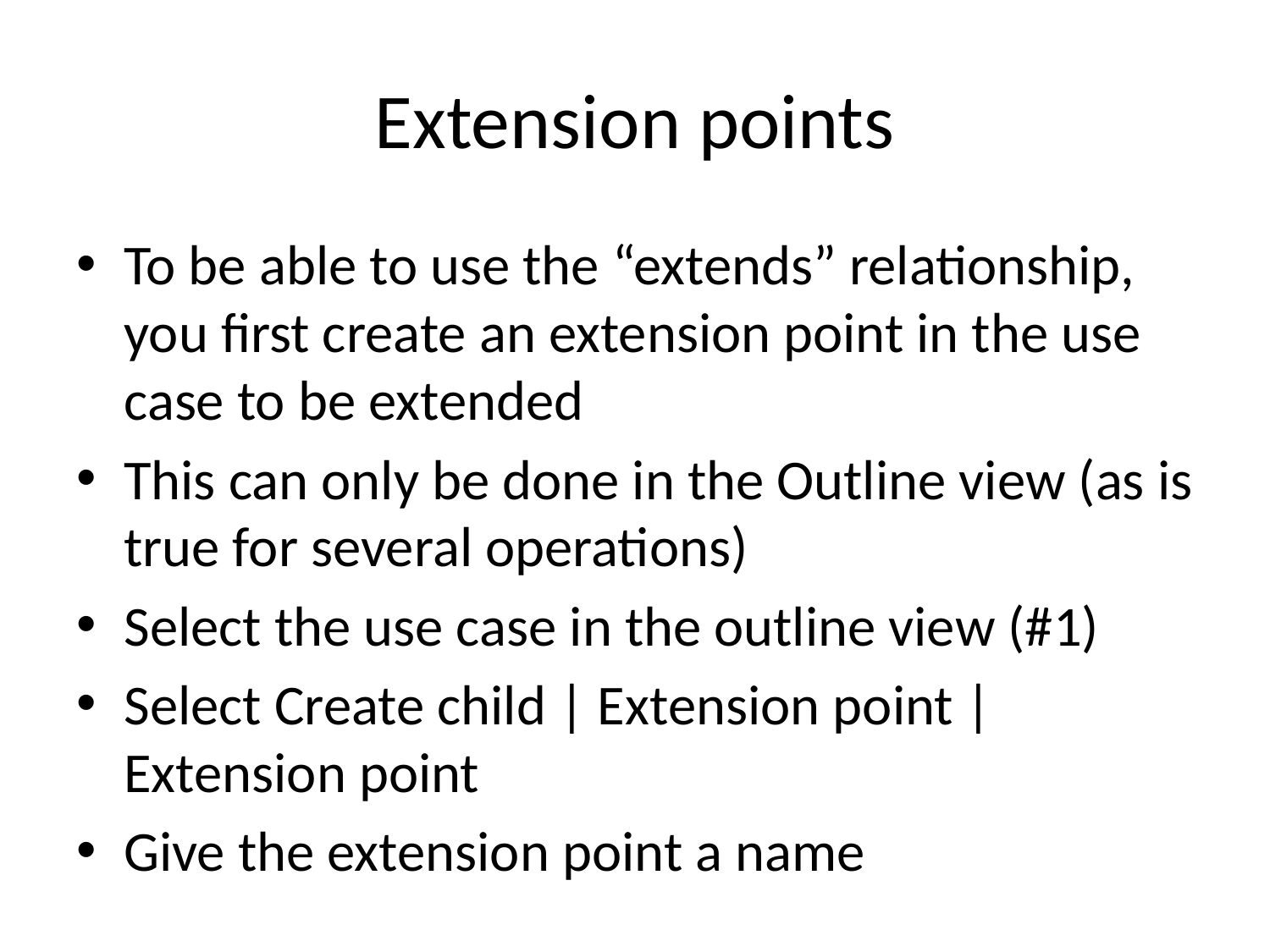

# Extension points
To be able to use the “extends” relationship, you first create an extension point in the use case to be extended
This can only be done in the Outline view (as is true for several operations)
Select the use case in the outline view (#1)
Select Create child | Extension point | Extension point
Give the extension point a name